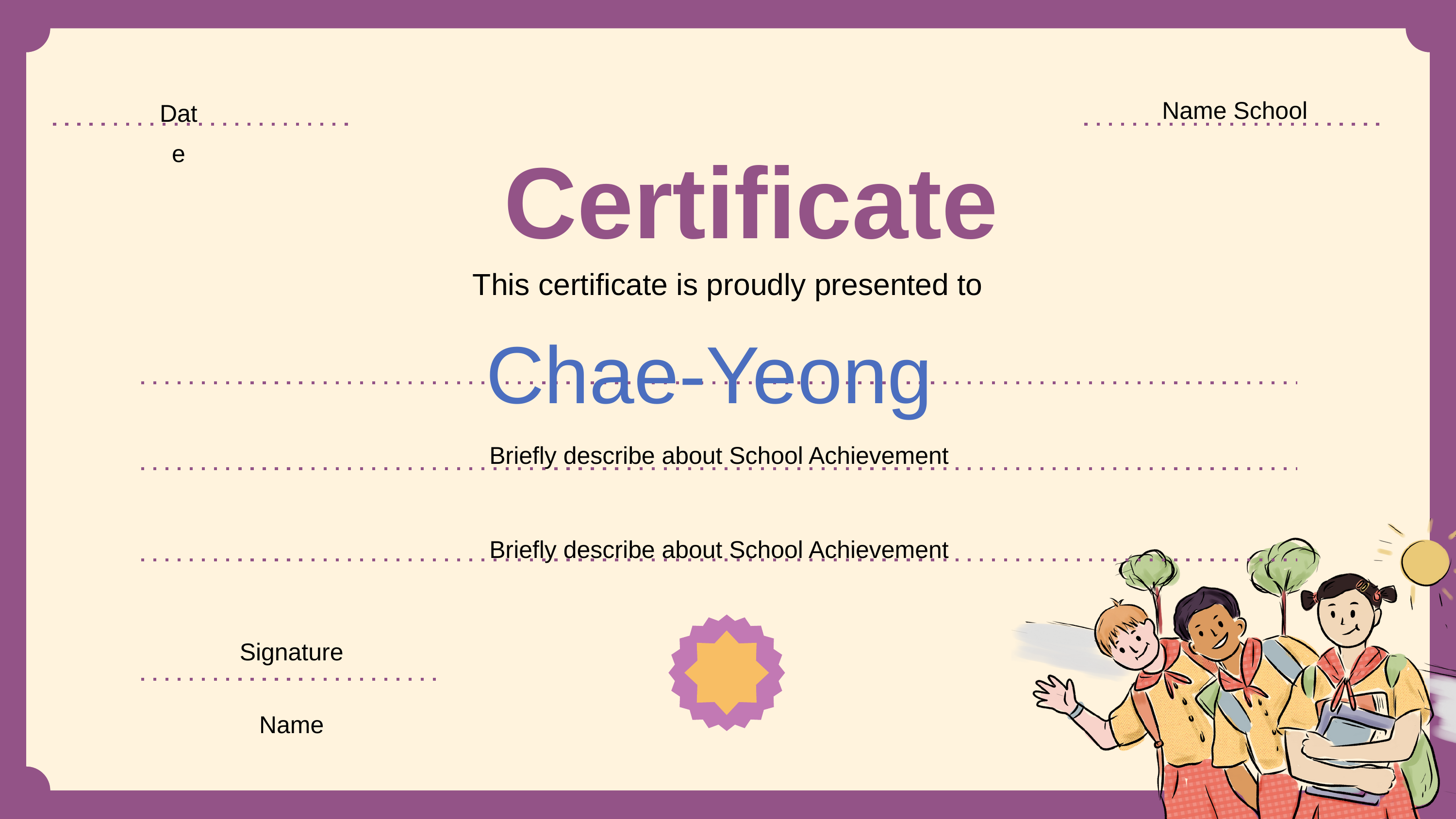

Name School
Date
Certificate
This certificate is proudly presented to
Chae-Yeong
Briefly describe about School Achievement

Briefly describe about School Achievement

Signature
Name